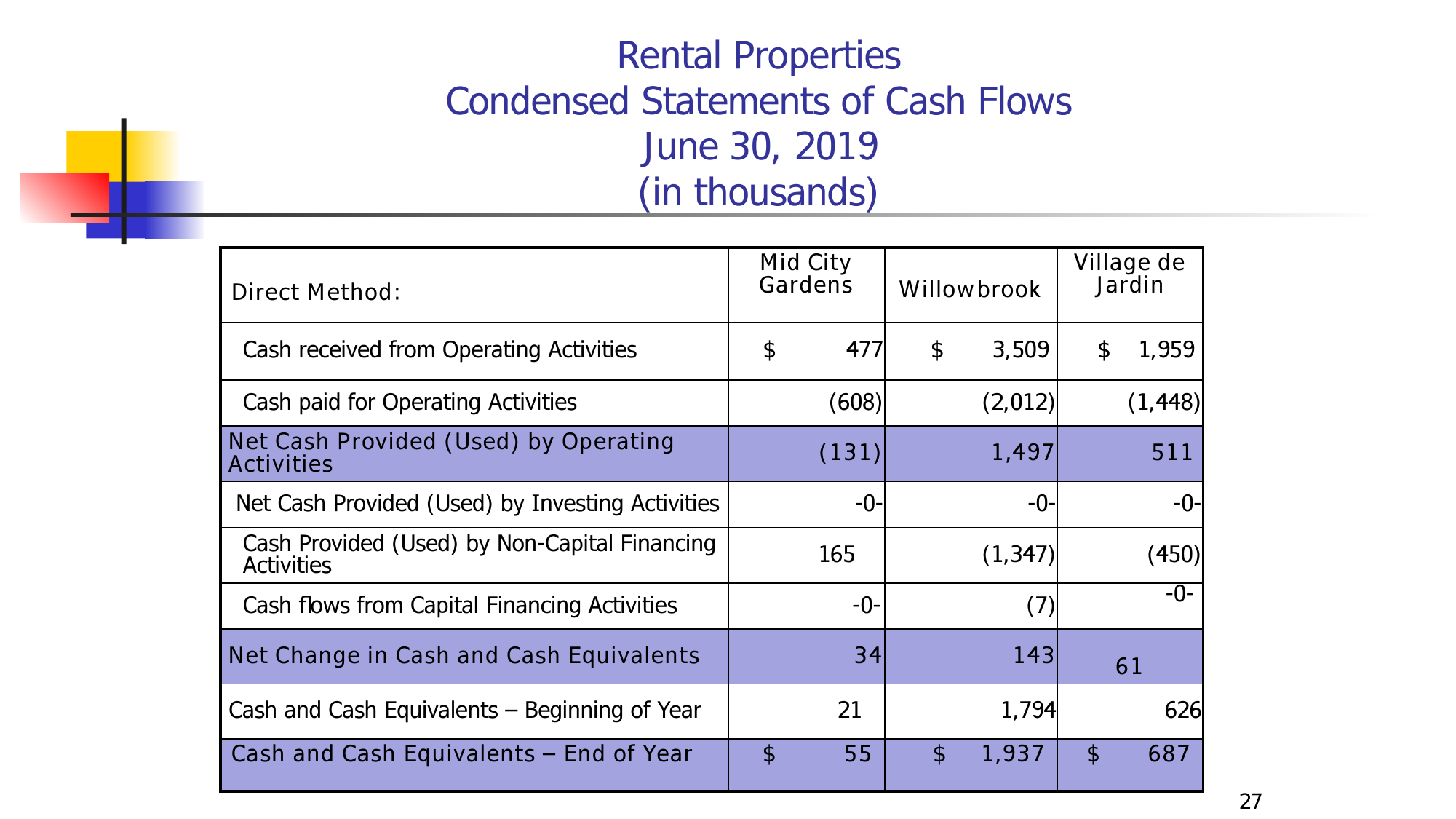

# Rental Properties Condensed Statements of Cash Flows June 30, 2019 (in thousands)
| Direct Method: | Mid City Gardens | Willowbrook | Village de Jardin |
| --- | --- | --- | --- |
| Cash received from Operating Activities | $ 477 | $ 3,509 | $ 1,959 |
| Cash paid for Operating Activities | (608) | (2,012) | (1,448) |
| Net Cash Provided (Used) by Operating Activities | (131) | 1,497 | 511 |
| Net Cash Provided (Used) by Investing Activities | -0- | -0- | -0- |
| Cash Provided (Used) by Non-Capital Financing Activities | 165 | (1,347) | (450) |
| Cash flows from Capital Financing Activities | -0- | (7) | -0- |
| Net Change in Cash and Cash Equivalents | 34 | 143 | 61 |
| Cash and Cash Equivalents – Beginning of Year | 21 | 1,794 | 626 |
| Cash and Cash Equivalents – End of Year | $ 55 | $ 1,937 | $ 687 |
27